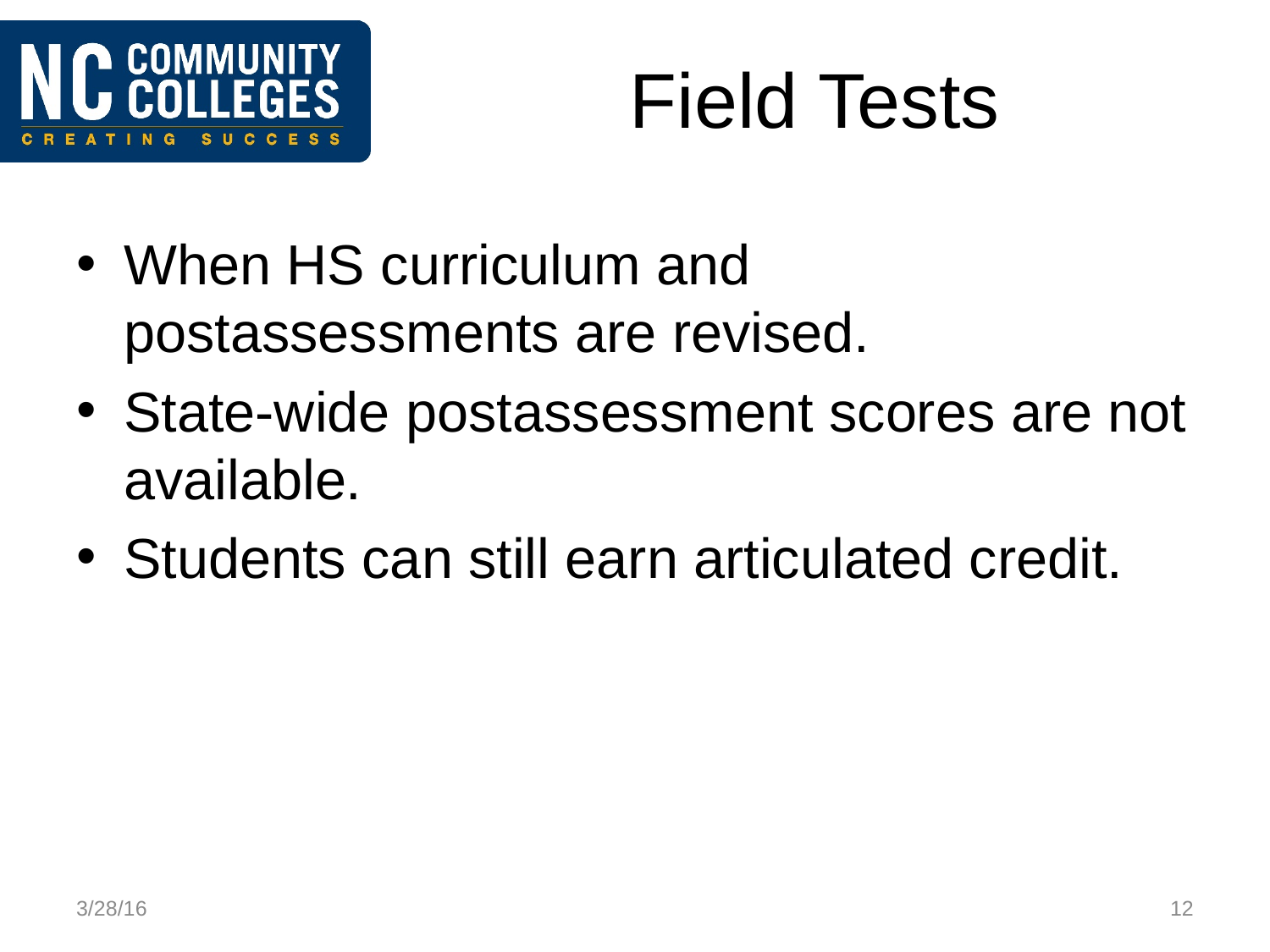

# Field Tests
When HS curriculum and postassessments are revised.
State-wide postassessment scores are not available.
Students can still earn articulated credit.

3/28/16
12